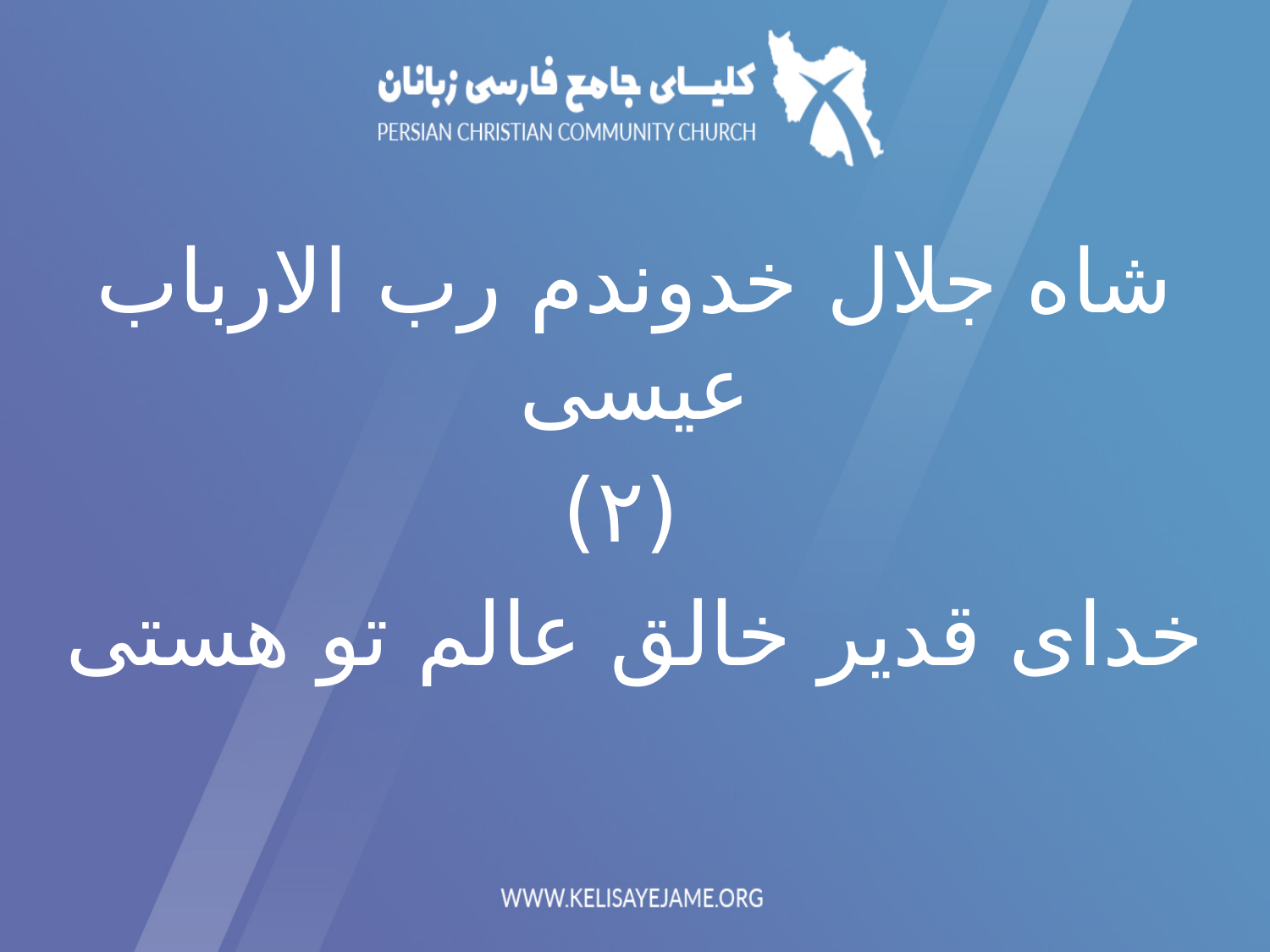

شاه جلال خدوندم رب الارباب عیسی
 (۲)
خدای قدیر خالق عالم تو هستی